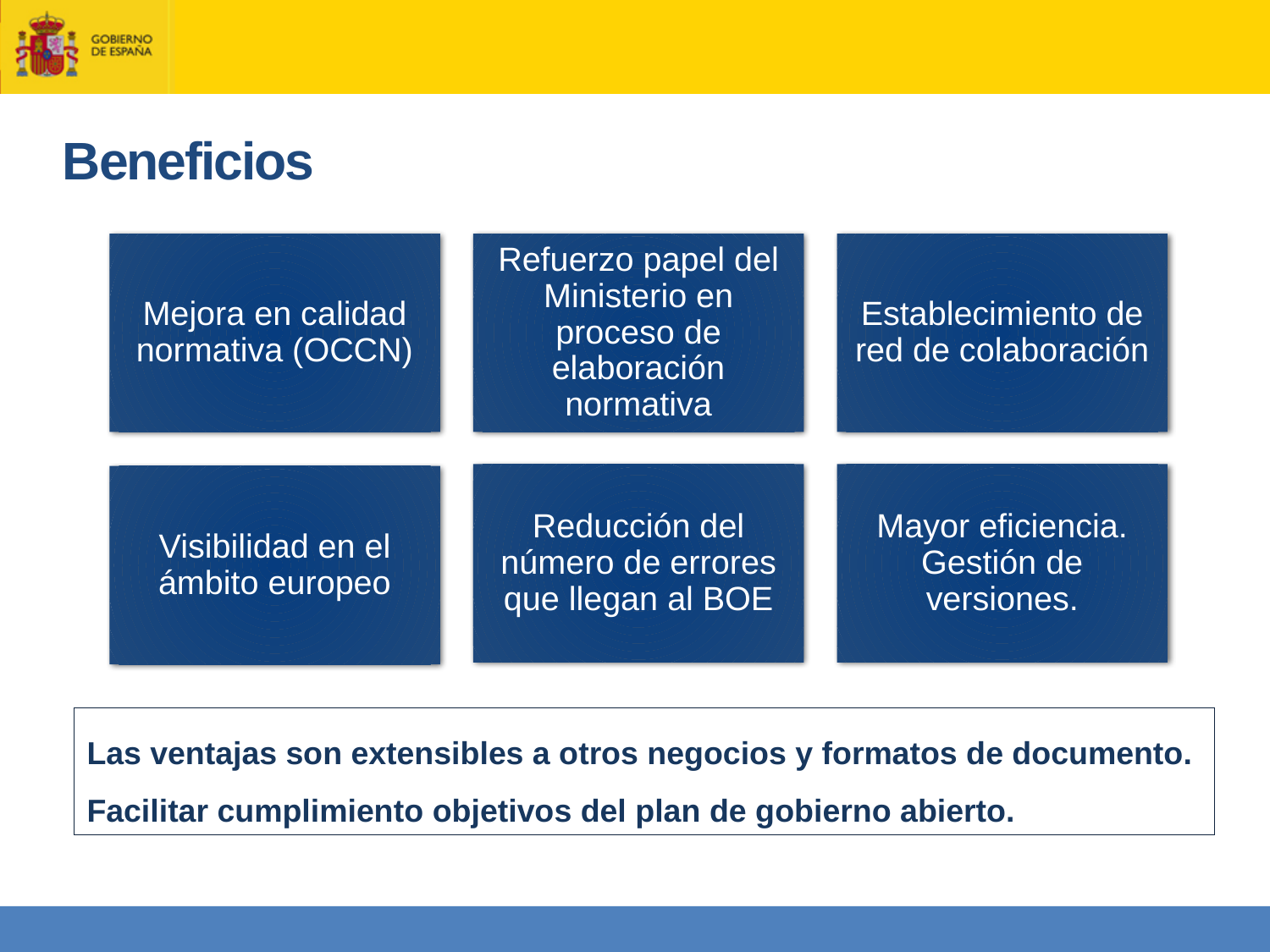

# Beneficios
Establecimiento de red de colaboración
Mejora en calidad normativa (OCCN)
Visibilidad en el ámbito europeo
Refuerzo papel del Ministerio en proceso de elaboración normativa
Reducción del número de errores que llegan al BOE
Mayor eficiencia. Gestión de versiones.
Las ventajas son extensibles a otros negocios y formatos de documento. Facilitar cumplimiento objetivos del plan de gobierno abierto.